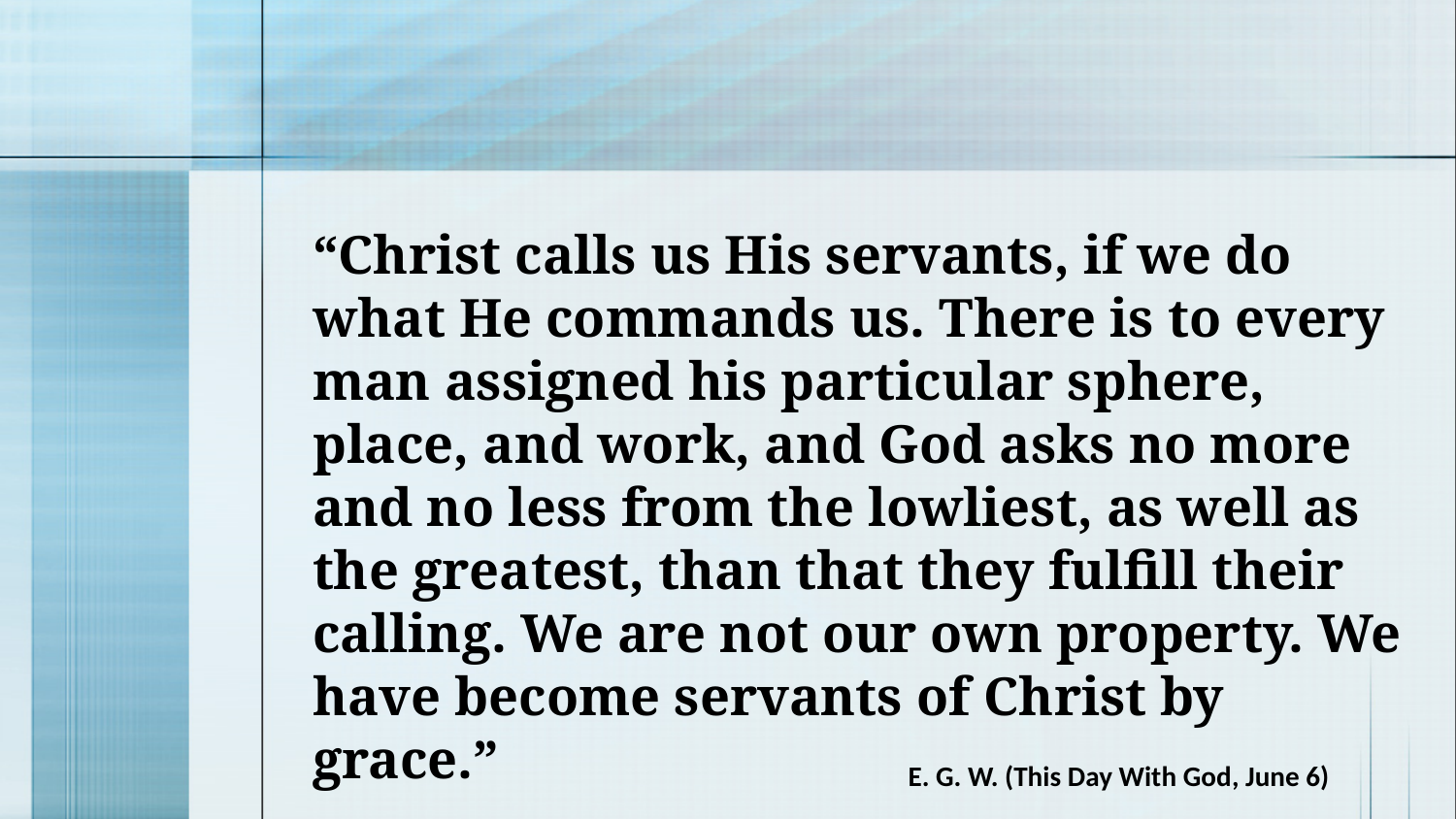

“Christ calls us His servants, if we do what He commands us. There is to every man assigned his particular sphere, place, and work, and God asks no more and no less from the lowliest, as well as the greatest, than that they fulfill their calling. We are not our own property. We have become servants of Christ by grace.”
E. G. W. (This Day With God, June 6)